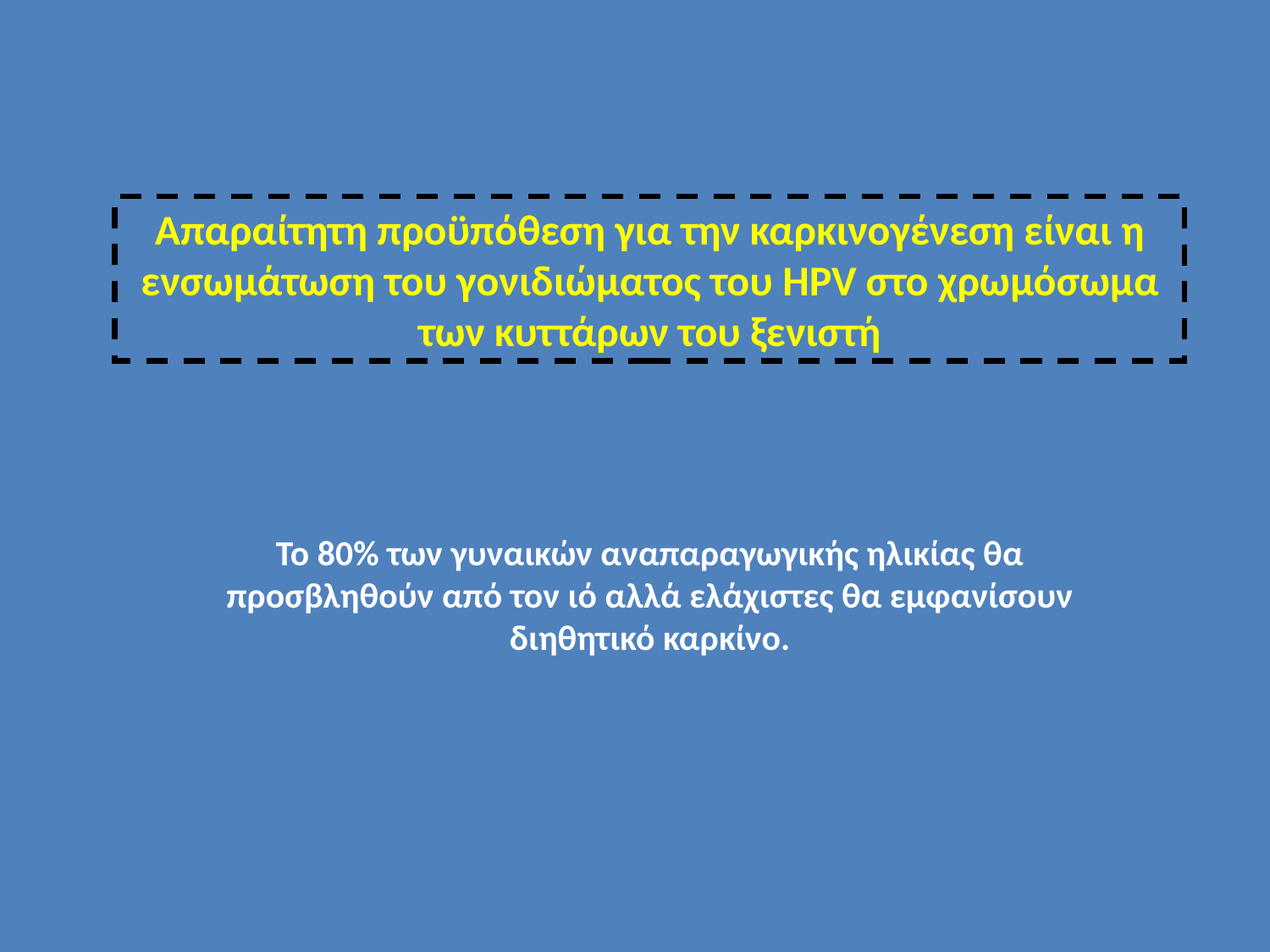

Απαραίτητη προϋπόθεση για την καρκινογένεση είναι η ενσωμάτωση του γονιδιώματος του HPV στο χρωμόσωμα των κυττάρων του ξενιστή
Το 80% των γυναικών αναπαραγωγικής ηλικίας θα προσβληθούν από τον ιό αλλά ελάχιστες θα εμφανίσουν διηθητικό καρκίνο.